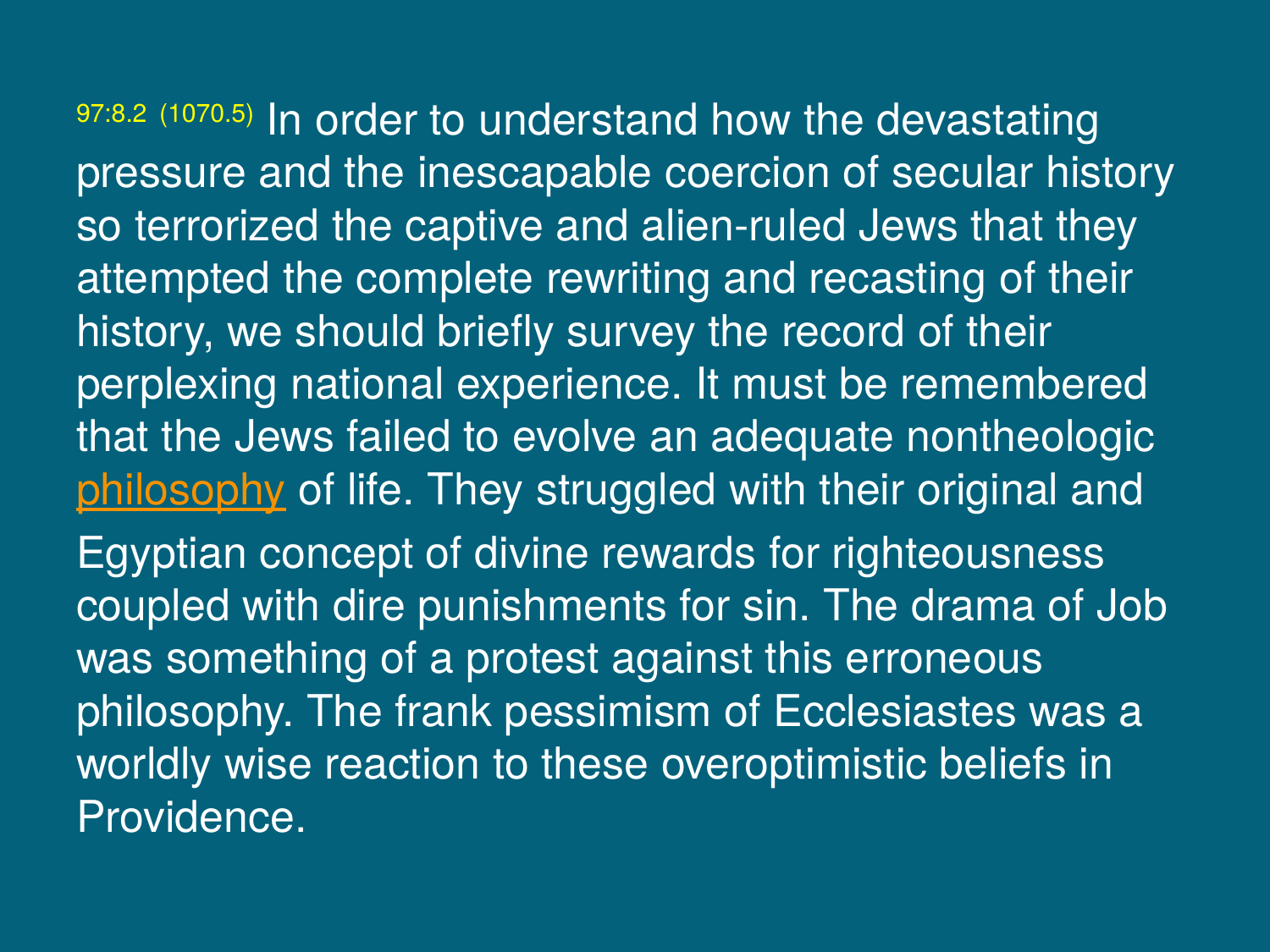

97:8.2 (1070.5) In order to understand how the devastating pressure and the inescapable coercion of secular history so terrorized the captive and alien-ruled Jews that they attempted the complete rewriting and recasting of their history, we should briefly survey the record of their perplexing national experience. It must be remembered that the Jews failed to evolve an adequate nontheologicphilosophy of life. They struggled with their original and Egyptian concept of divine rewards for righteousness coupled with dire punishments for sin. The drama of Job was something of a protest against this erroneous philosophy. The frank pessimism of Ecclesiastes was a worldly wise reaction to these overoptimistic beliefs in Providence.